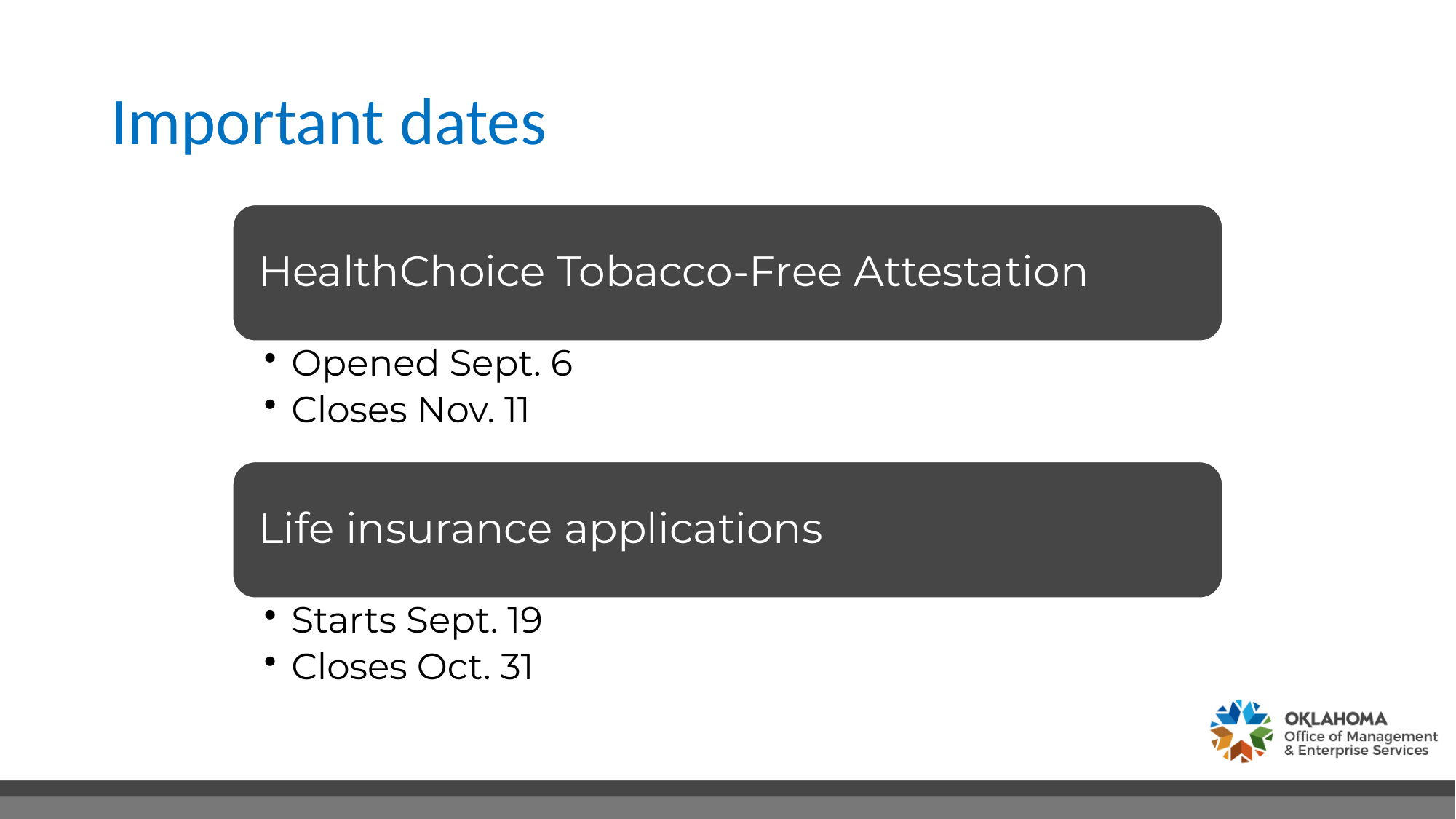

# Important dates
HealthChoice Tobacco-Free Attestation
Opened Sept. 6
Closes Nov. 11
Life insurance applications
Starts Sept. 19
Closes Oct. 31